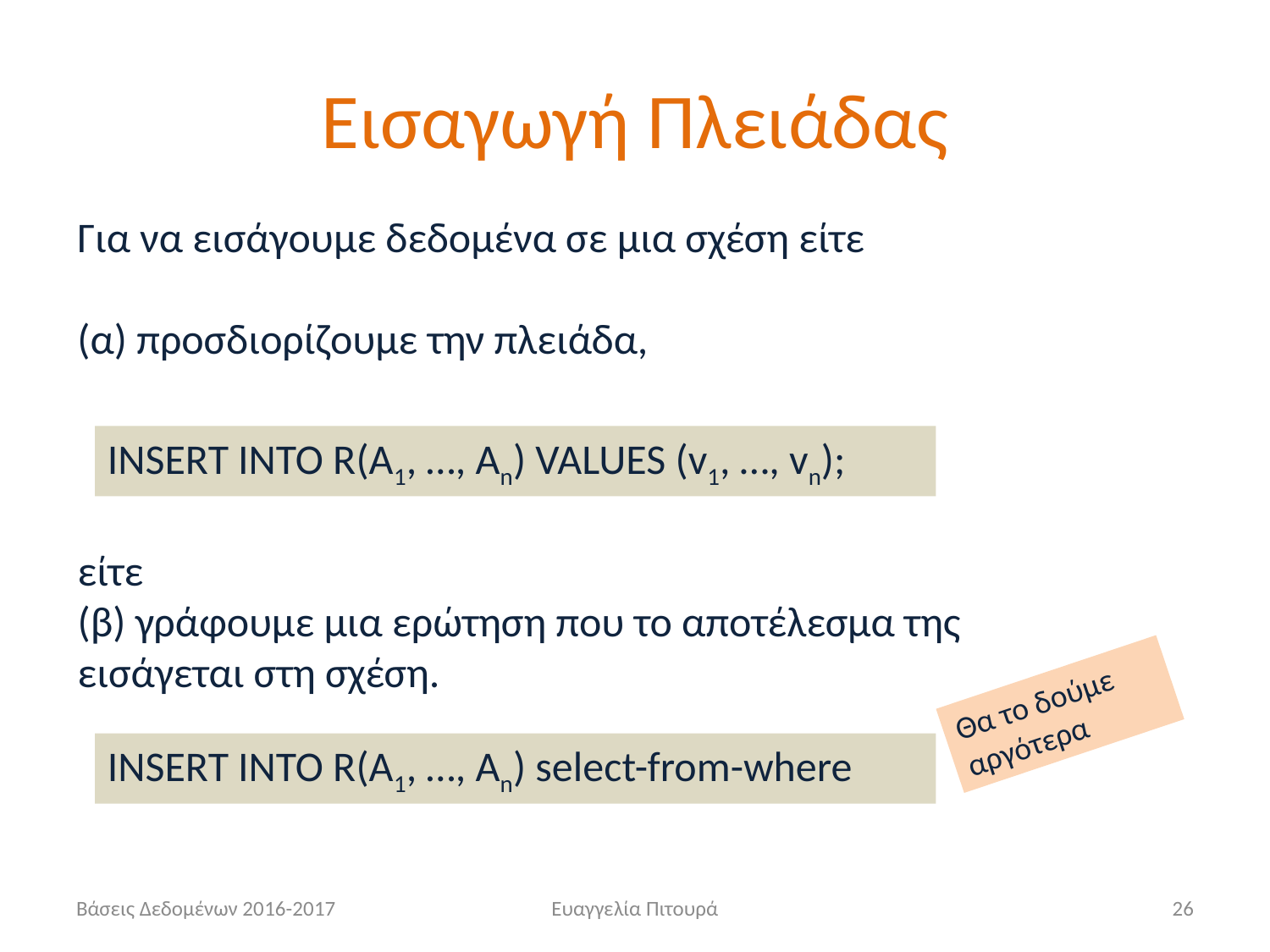

# Εισαγωγή Πλειάδας
Για να εισάγουμε δεδομένα σε μια σχέση είτε

(α) προσδιορίζουμε την πλειάδα,
INSERT INTO R(A1, …, An) VALUES (v1, …, vn);
είτε
(β) γράφουμε μια ερώτηση που το αποτέλεσμα της εισάγεται στη σχέση.
Θα το δούμε αργότερα
INSERT INTO R(A1, …, An) select-from-where
Βάσεις Δεδομένων 2016-2017
Ευαγγελία Πιτουρά
26